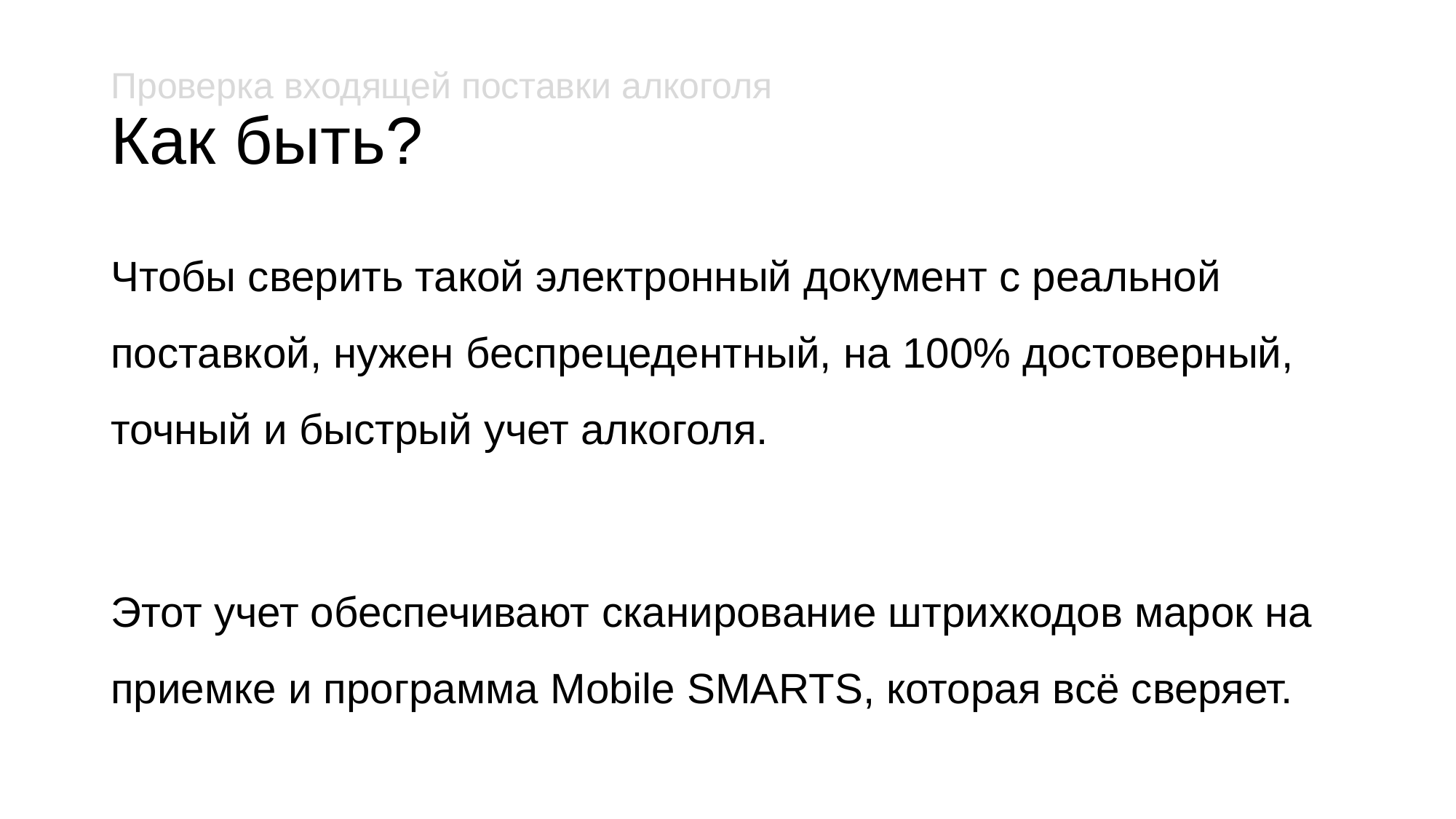

# Проверка входящей поставки алкоголя Как быть?
Чтобы сверить такой электронный документ с реальной поставкой, нужен беспрецедентный, на 100% достоверный, точный и быстрый учет алкоголя.

Этот учет обеспечивают сканирование штрихкодов марок на приемке и программа Mobile SMARTS, которая всё сверяет.